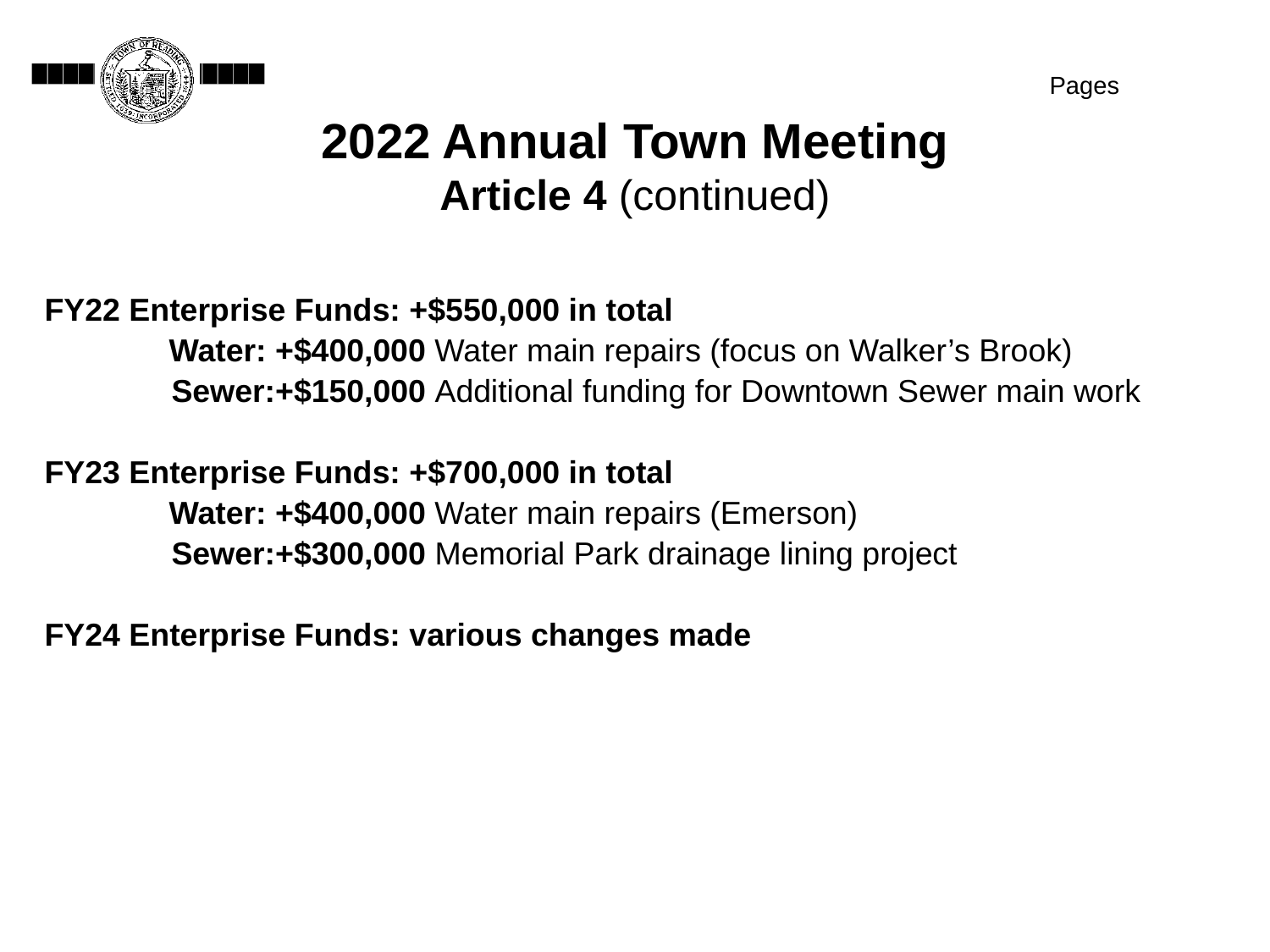

Pages
# 2022 Annual Town Meeting Article 4 (continued)

FY22 Enterprise Funds: +$550,000 in total
              Water: +$400,000 Water main repairs (focus on Walker’s Brook)
	Sewer:+$150,000 Additional funding for Downtown Sewer main work

FY23 Enterprise Funds: +$700,000 in total
              Water: +$400,000 Water main repairs (Emerson)
	Sewer:+$300,000 Memorial Park drainage lining project

FY24 Enterprise Funds: various changes made